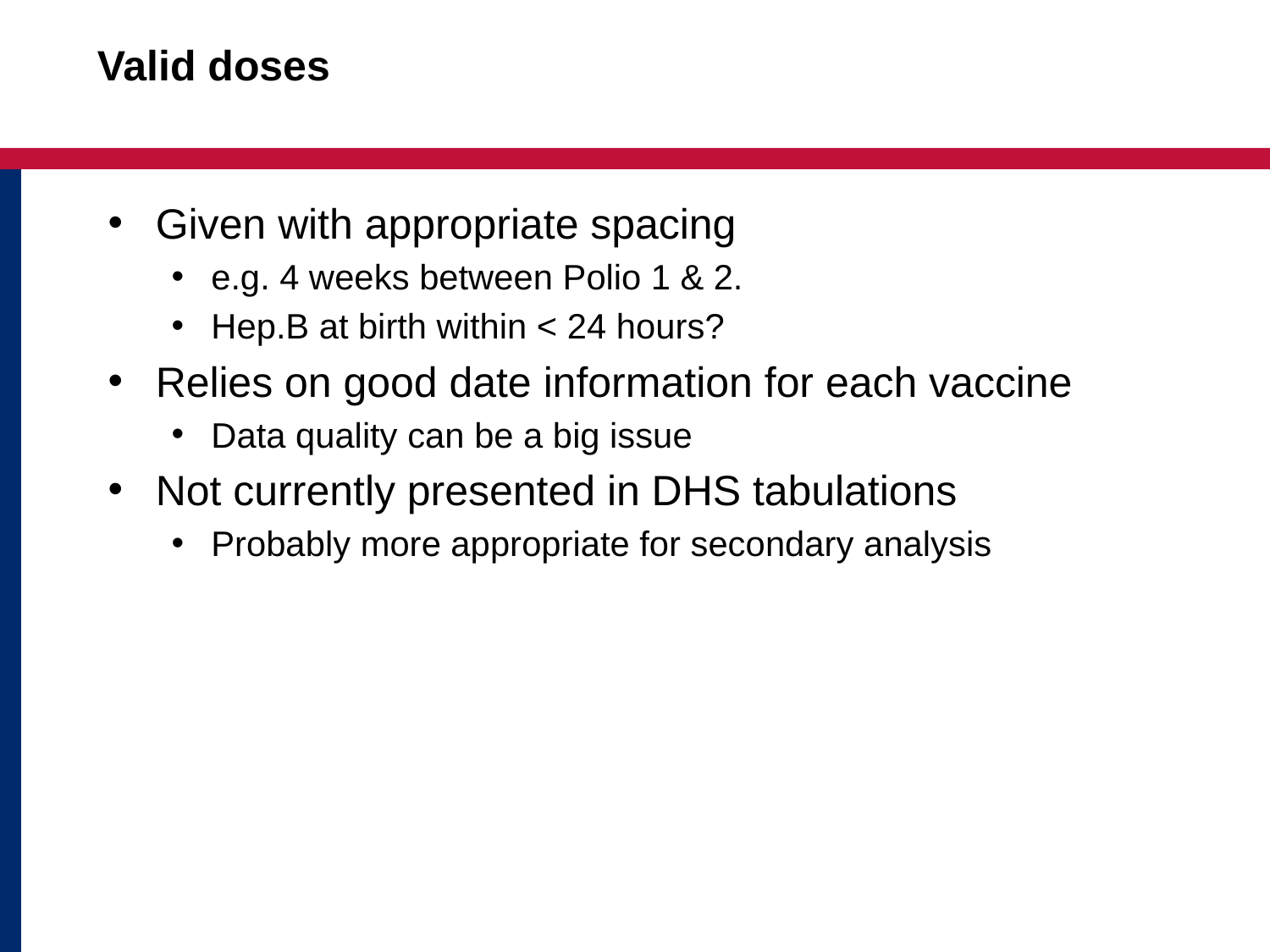

# Valid doses
Given with appropriate spacing
e.g. 4 weeks between Polio 1 & 2.
Hep.B at birth within < 24 hours?
Relies on good date information for each vaccine
Data quality can be a big issue
Not currently presented in DHS tabulations
Probably more appropriate for secondary analysis